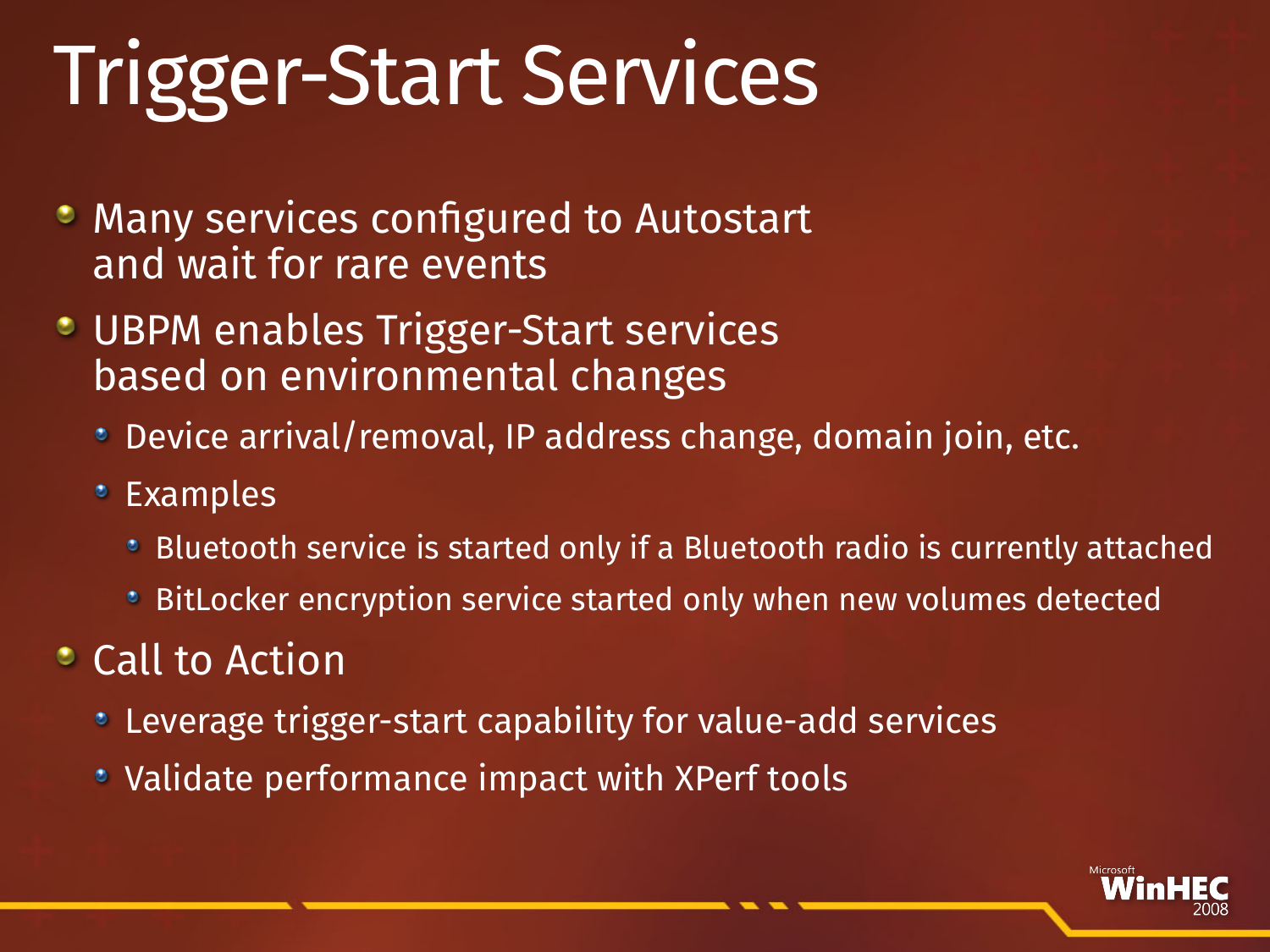

# Trigger-Start Services
Many services configured to Autostart
and wait for rare events
UBPM enables Trigger-Start services
based on environmental changes
Device arrival/removal, IP address change, domain join, etc.
Examples
Bluetooth service is started only if a Bluetooth radio is currently attached
BitLocker encryption service started only when new volumes detected
Call to Action
Leverage trigger-start capability for value-add services
Validate performance impact with XPerf tools